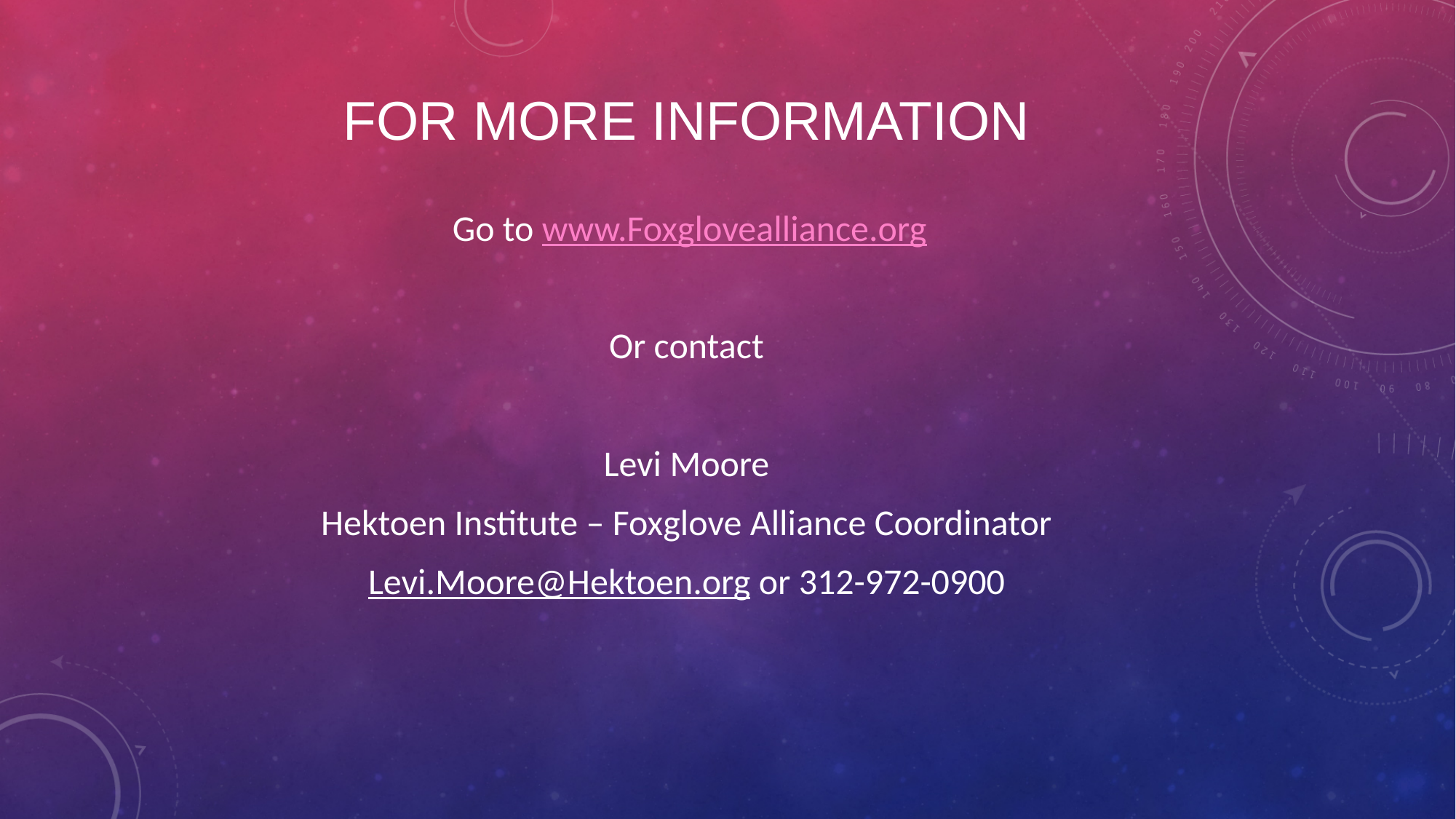

# For more information
 Go to www.Foxglovealliance.org

Or contact

Levi Moore
Hektoen Institute – Foxglove Alliance Coordinator
Levi.Moore@Hektoen.org or 312-972-0900